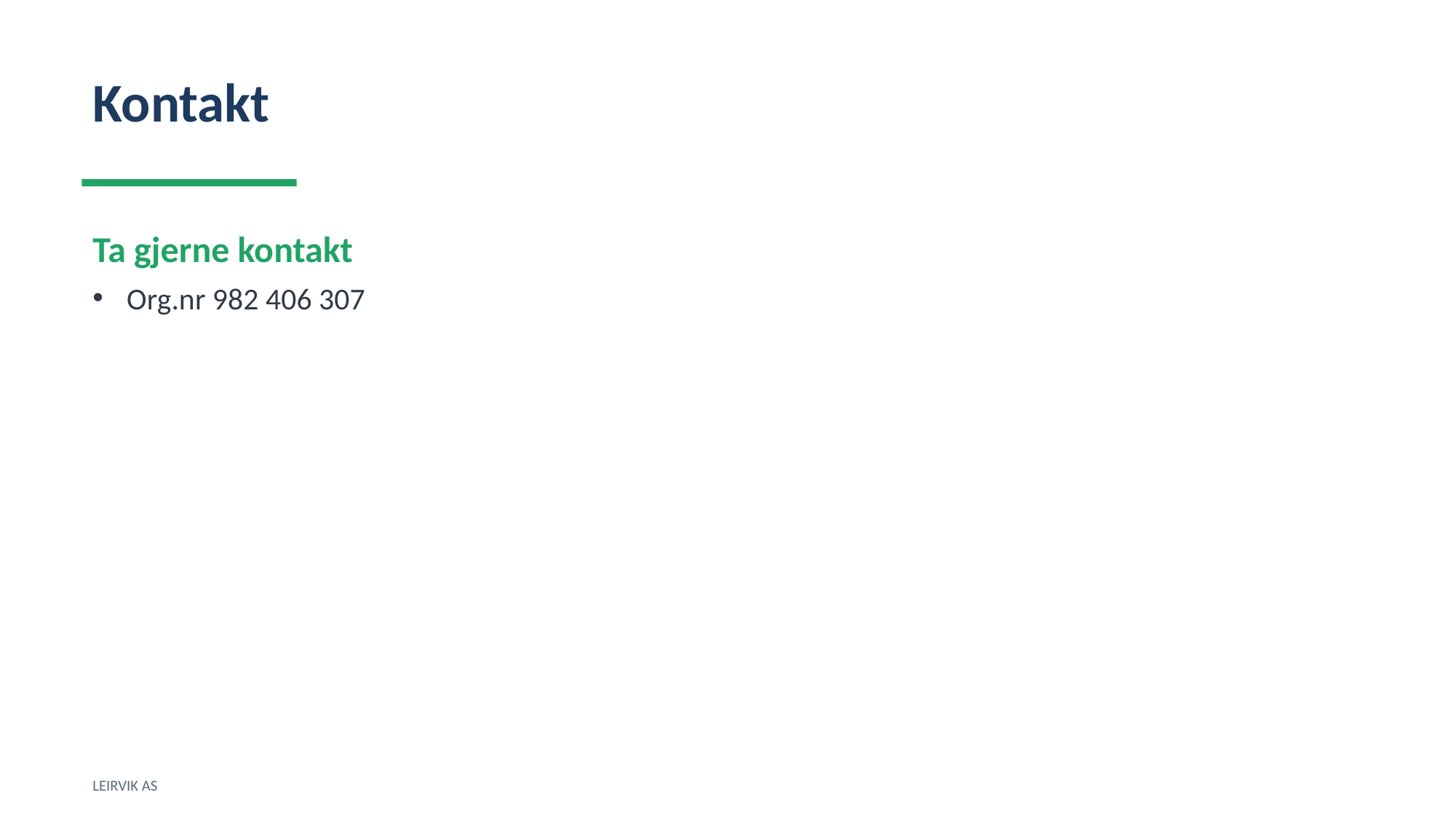

Kontakt

Ta gjerne kontakt
Org.nr 982 406 307
LEIRVIK AS